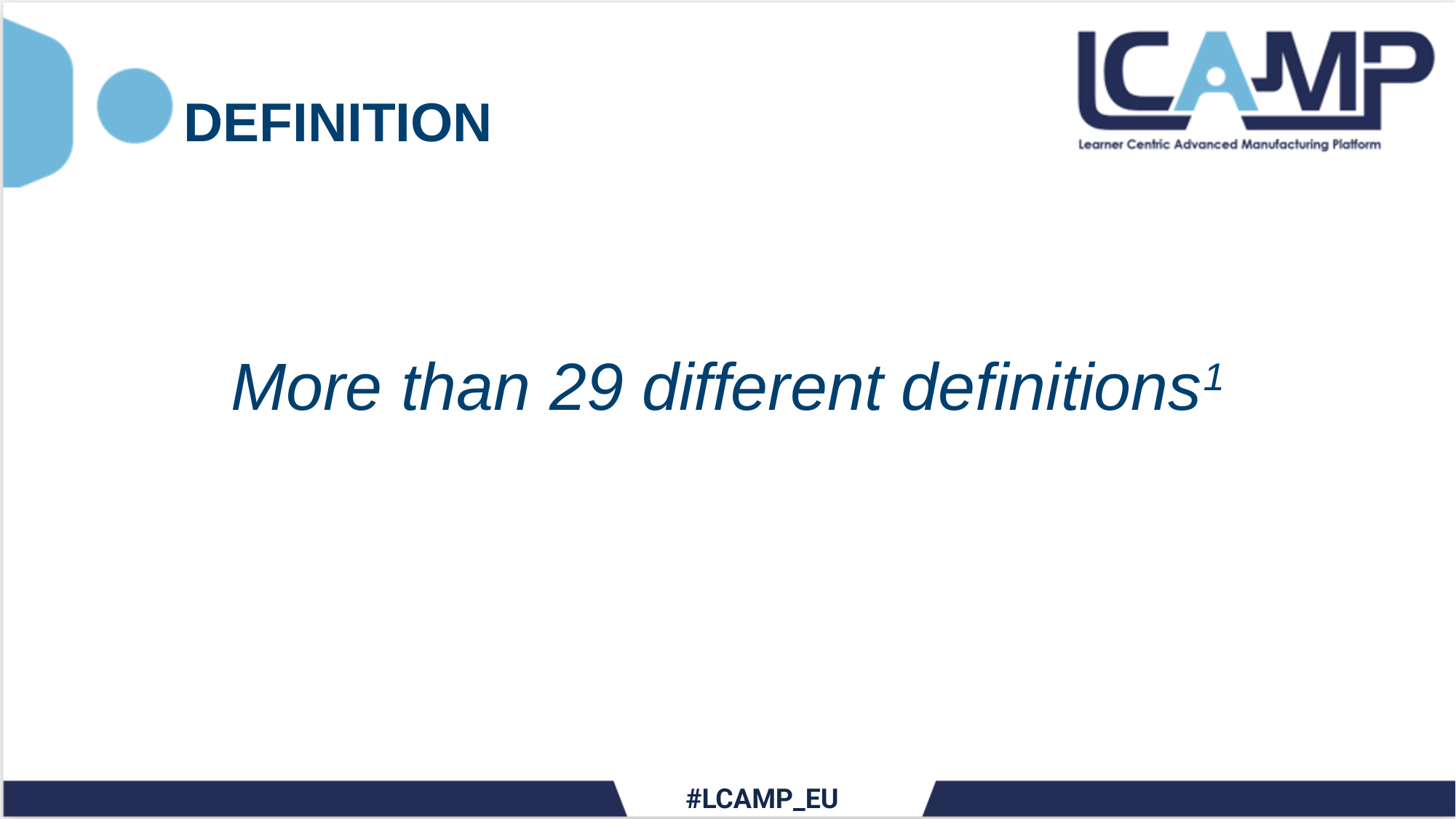

# DEFINITION
More than 29 different definitions1
#LCAMP_EU